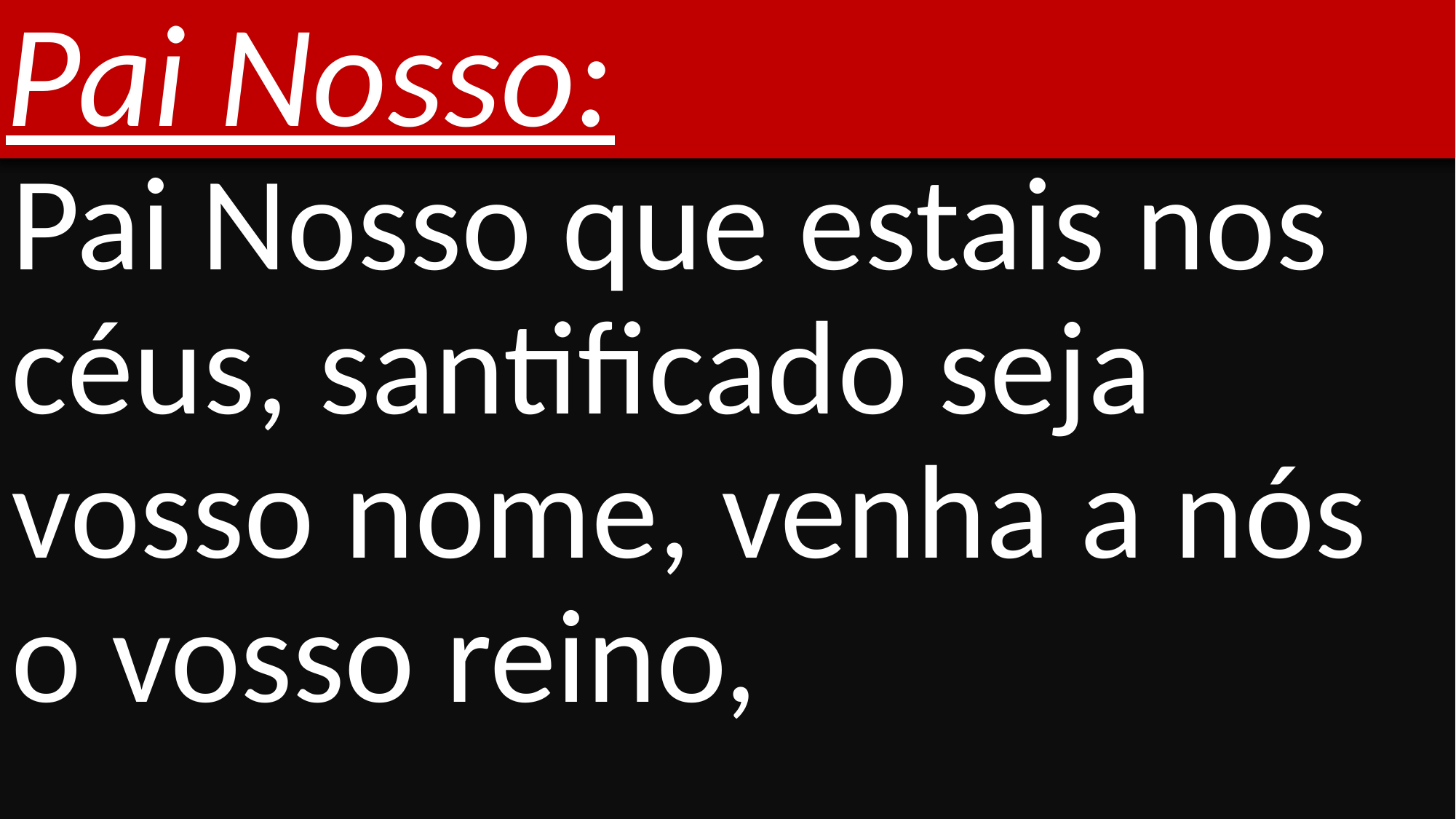

# Pai Nosso:
Pai Nosso que estais nos céus, santificado seja vosso nome, venha a nós o vosso reino,